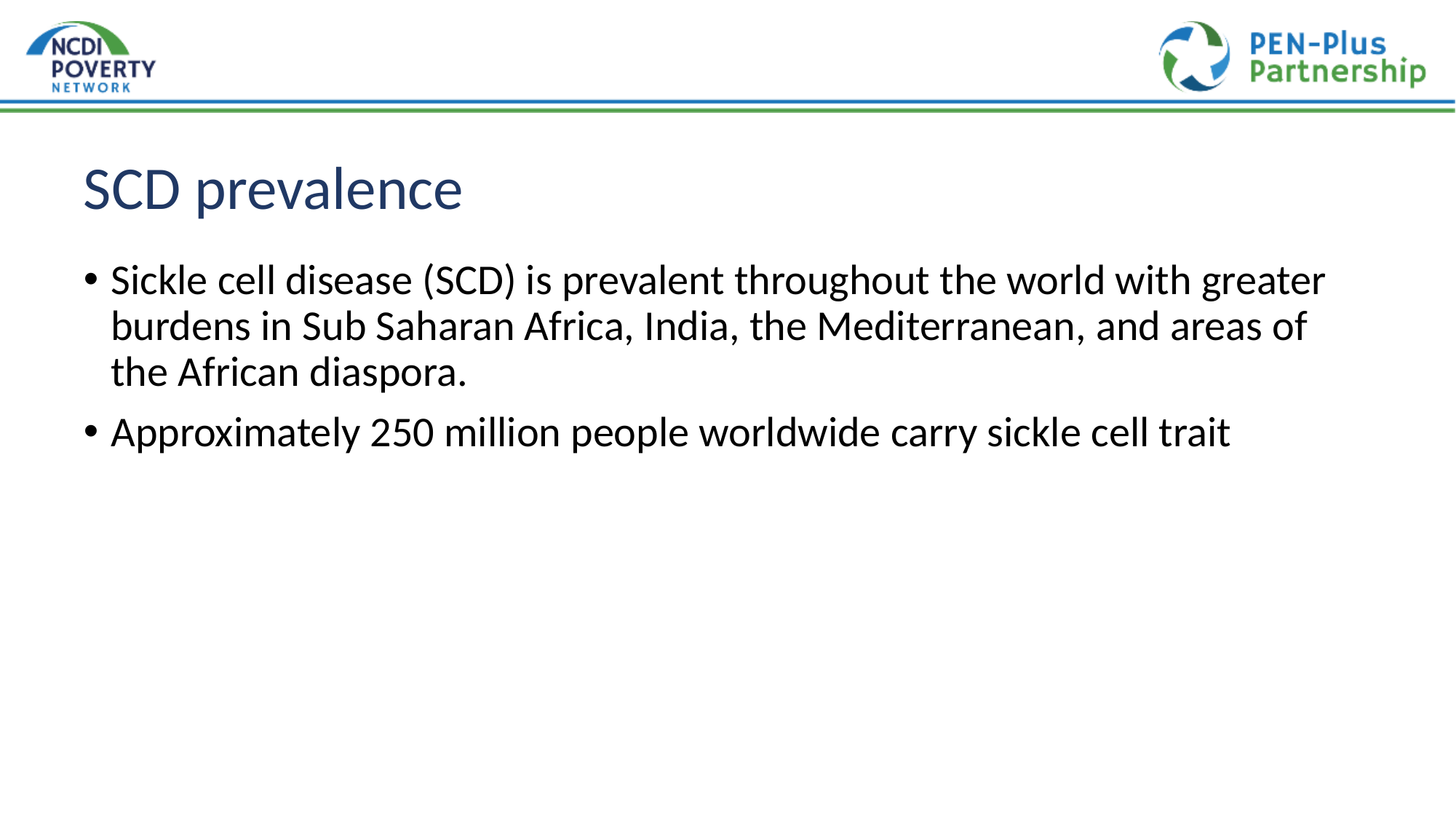

# SCD prevalence
Sickle cell disease (SCD) is prevalent throughout the world with greater burdens in Sub Saharan Africa, India, the Mediterranean, and areas of the African diaspora.
Approximately 250 million people worldwide carry sickle cell trait